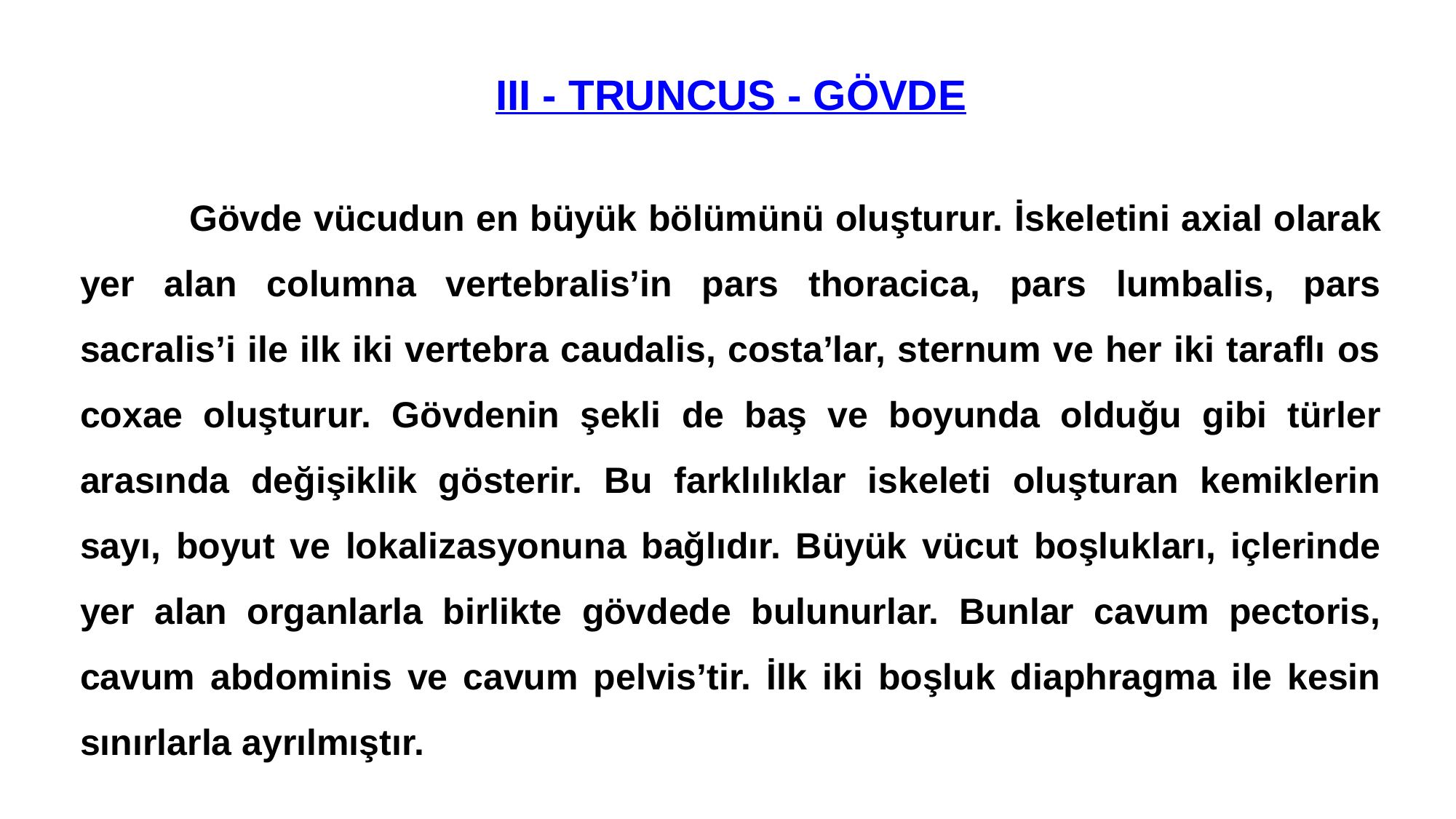

III - TRUNCUS - GÖVDE

	Gövde vücudun en büyük bölümünü oluşturur. İskeletini axial olarak yer alan columna vertebralis’in pars thoracica, pars lumbalis, pars sacralis’i ile ilk iki vertebra caudalis, costa’lar, sternum ve her iki taraflı os coxae oluşturur. Gövdenin şekli de baş ve boyunda olduğu gibi türler arasında değişiklik gösterir. Bu farklılıklar iskeleti oluşturan kemiklerin sayı, boyut ve lokalizasyonuna bağlıdır. Büyük vücut boşlukları, içlerinde yer alan organlarla birlikte gövdede bulunurlar. Bunlar cavum pectoris, cavum abdominis ve cavum pelvis’tir. İlk iki boşluk diaphragma ile kesin sınırlarla ayrılmıştır.